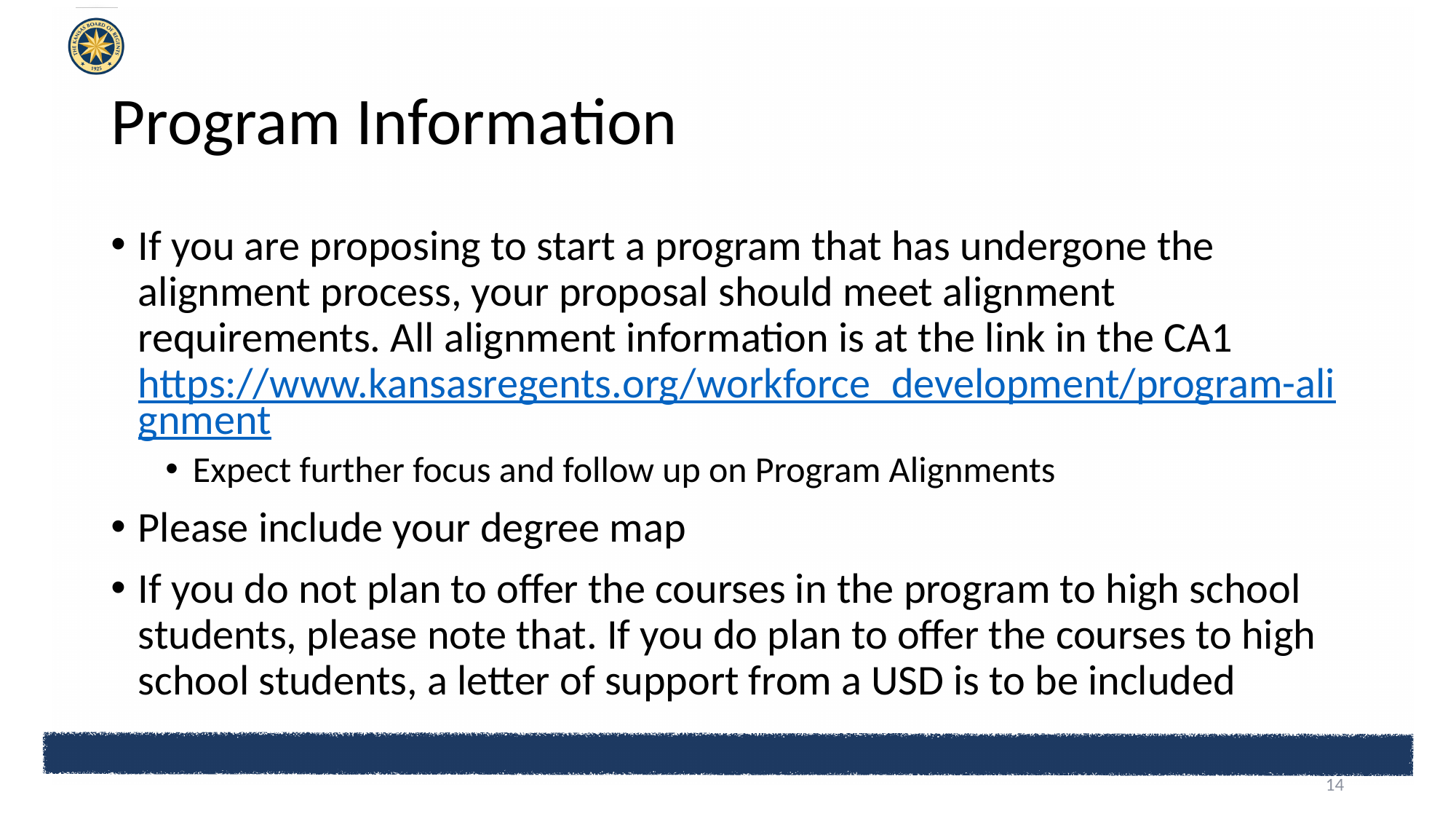

# Program Information
If you are proposing to start a program that has undergone the alignment process, your proposal should meet alignment requirements. All alignment information is at the link in the CA1 https://www.kansasregents.org/workforce_development/program-alignment
Expect further focus and follow up on Program Alignments
Please include your degree map
If you do not plan to offer the courses in the program to high school students, please note that. If you do plan to offer the courses to high school students, a letter of support from a USD is to be included

14